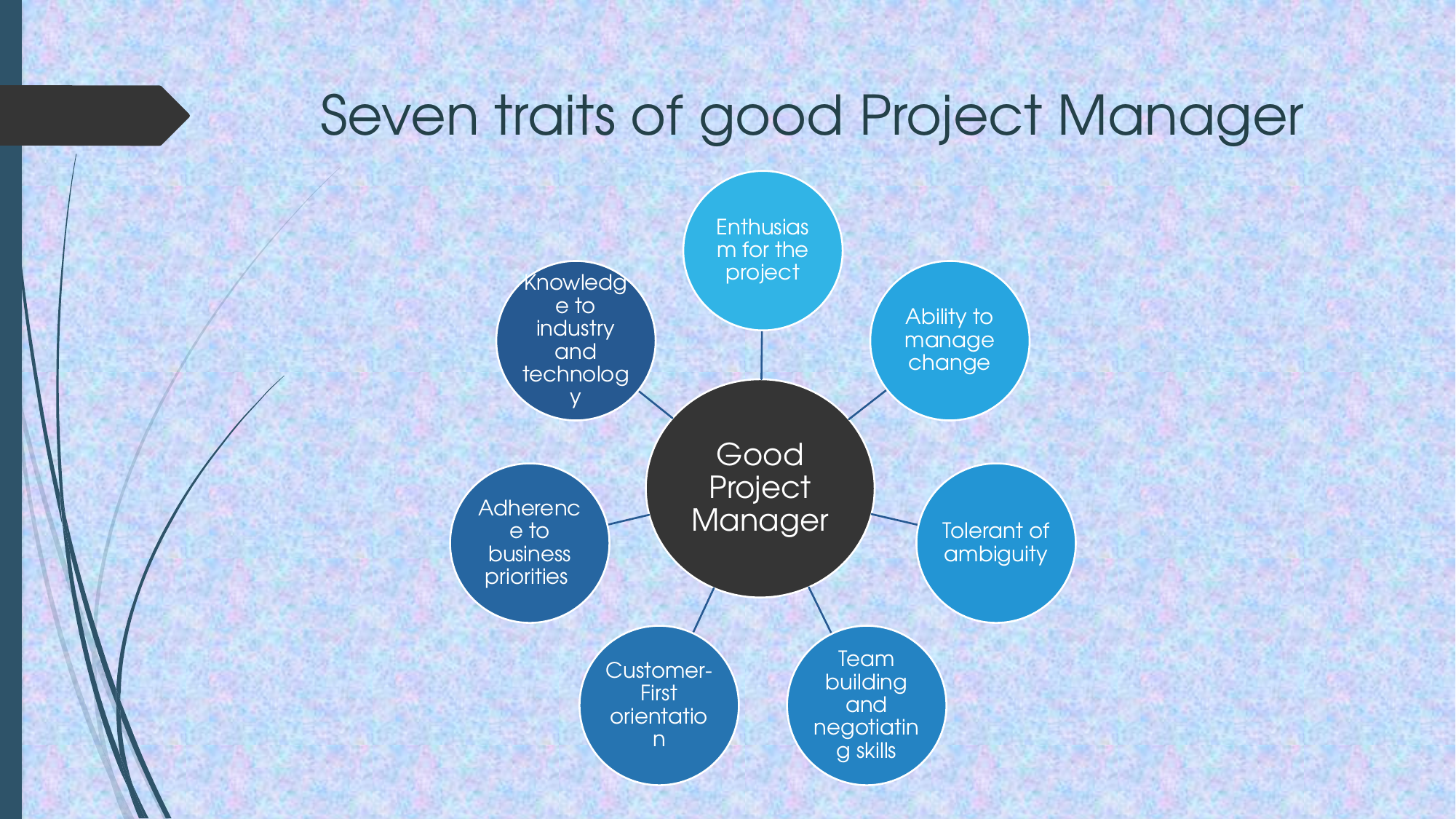

# Seven traits of good Project Manager
Good Project Manager

Enthusiasm for the project

Ability to manage change

Tolerant of ambiguity

Team building and negotiating skills

Customer-First orientation

Adherence to business priorities

Knowledge to industry and technology